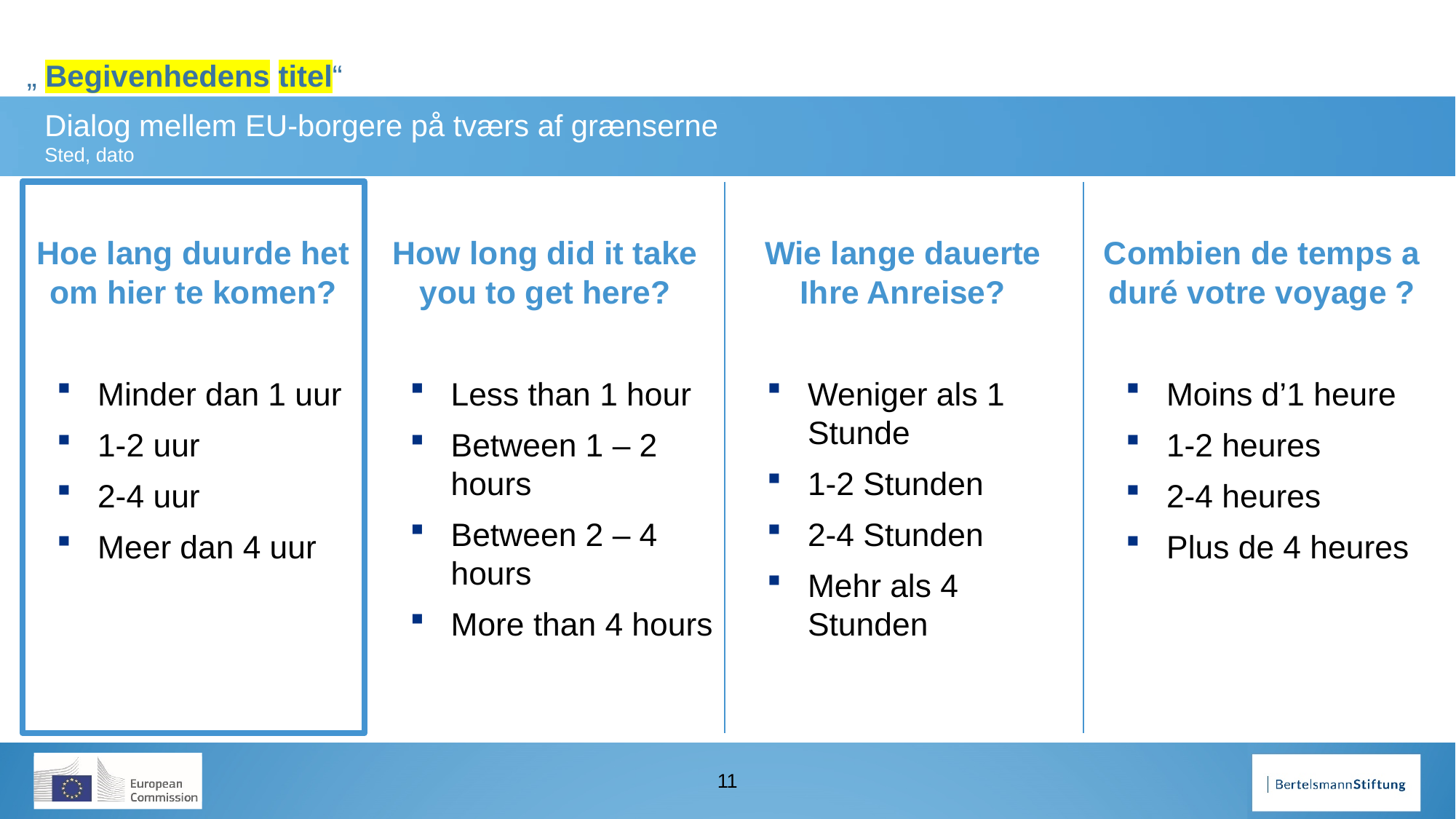

Hoe lang duurde het om hier te komen?

Minder dan 1 uur
1-2 uur
2-4 uur
Meer dan 4 uur

How long did it take you to get here?

Less than 1 hour
Between 1 – 2 hours
Between 2 – 4 hours
More than 4 hours

Wie lange dauerte Ihre Anreise?

Weniger als 1 Stunde
1-2 Stunden
2-4 Stunden
Mehr als 4 Stunden

Combien de temps a duré votre voyage ?

Moins d’1 heure
1-2 heures
2-4 heures
Plus de 4 heures
11